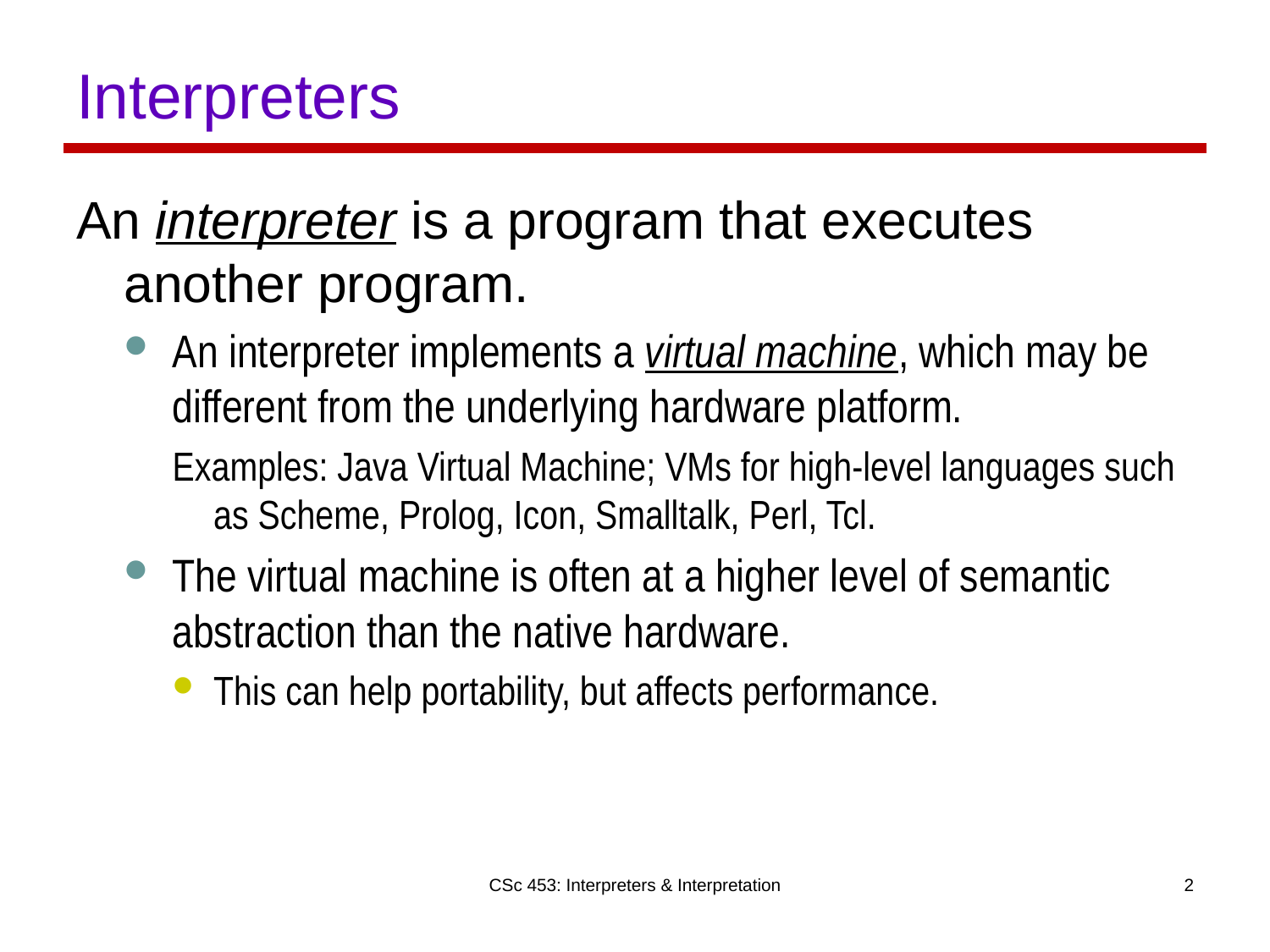

# Interpreters
An interpreter is a program that executes another program.
An interpreter implements a virtual machine, which may be different from the underlying hardware platform.
Examples: Java Virtual Machine; VMs for high-level languages such as Scheme, Prolog, Icon, Smalltalk, Perl, Tcl.
The virtual machine is often at a higher level of semantic abstraction than the native hardware.
This can help portability, but affects performance.
CSc 453: Interpreters & Interpretation
2